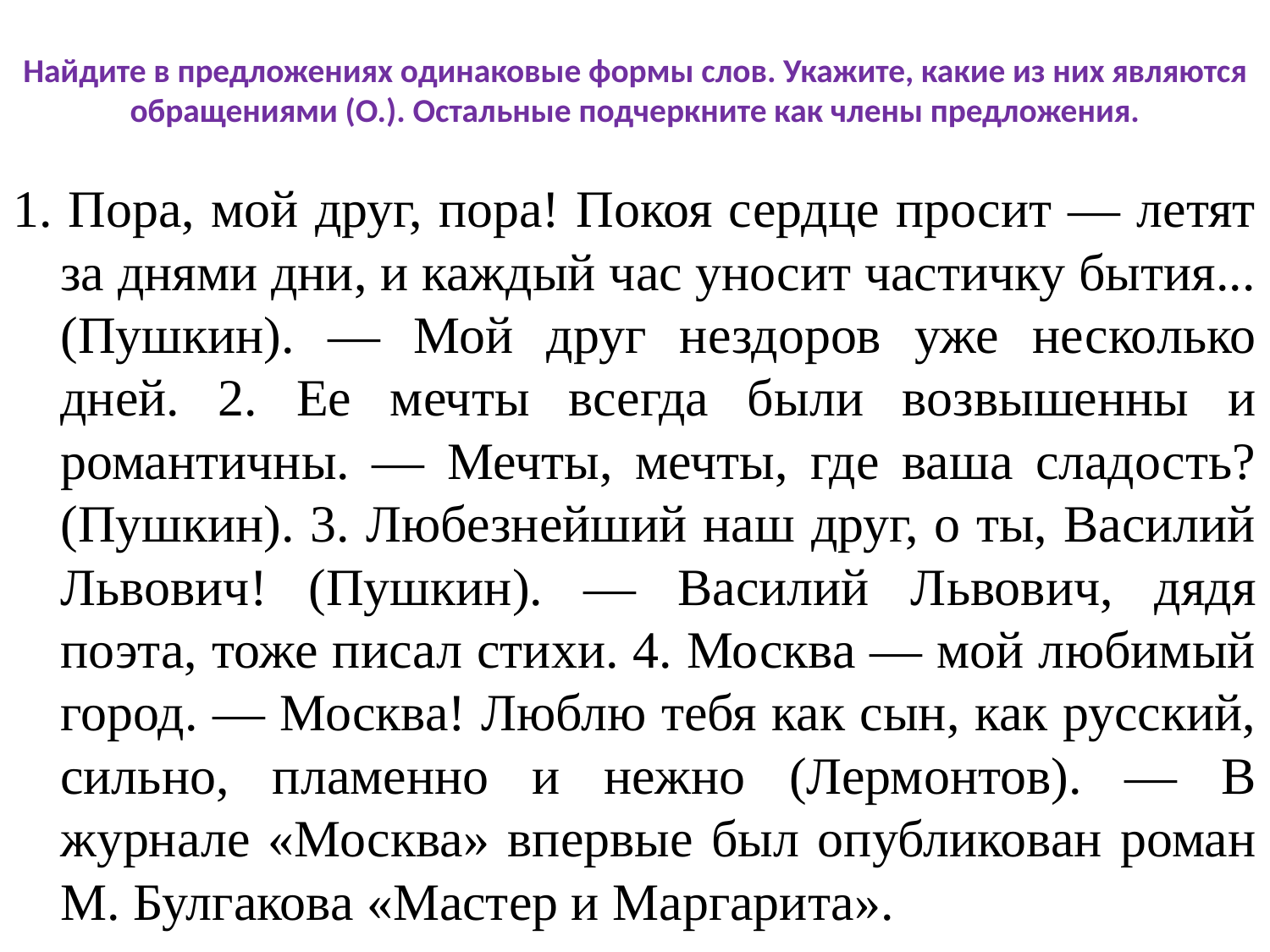

# Найдите в предложениях одинаковые формы слов. Укажите, какие из них являются обращениями (О.). Остальные подчеркните как члены предложения.
1. Пора, мой друг, пора! Покоя сердце просит — летят за днями дни, и каждый час уносит частичку бытия... (Пушкин). — Мой друг нездоров уже несколько дней. 2. Ее мечты всегда были возвышенны и романтичны. — Мечты, мечты, где ваша сладость? (Пушкин). 3. Любезнейший наш друг, о ты, Василий Львович! (Пушкин). — Василий Львович, дядя поэта, тоже писал стихи. 4. Москва — мой любимый город. — Москва! Люблю тебя как сын, как русский, сильно, пламенно и нежно (Лермонтов). — В журнале «Москва» впервые был опубликован роман М. Булгакова «Мастер и Маргарита».